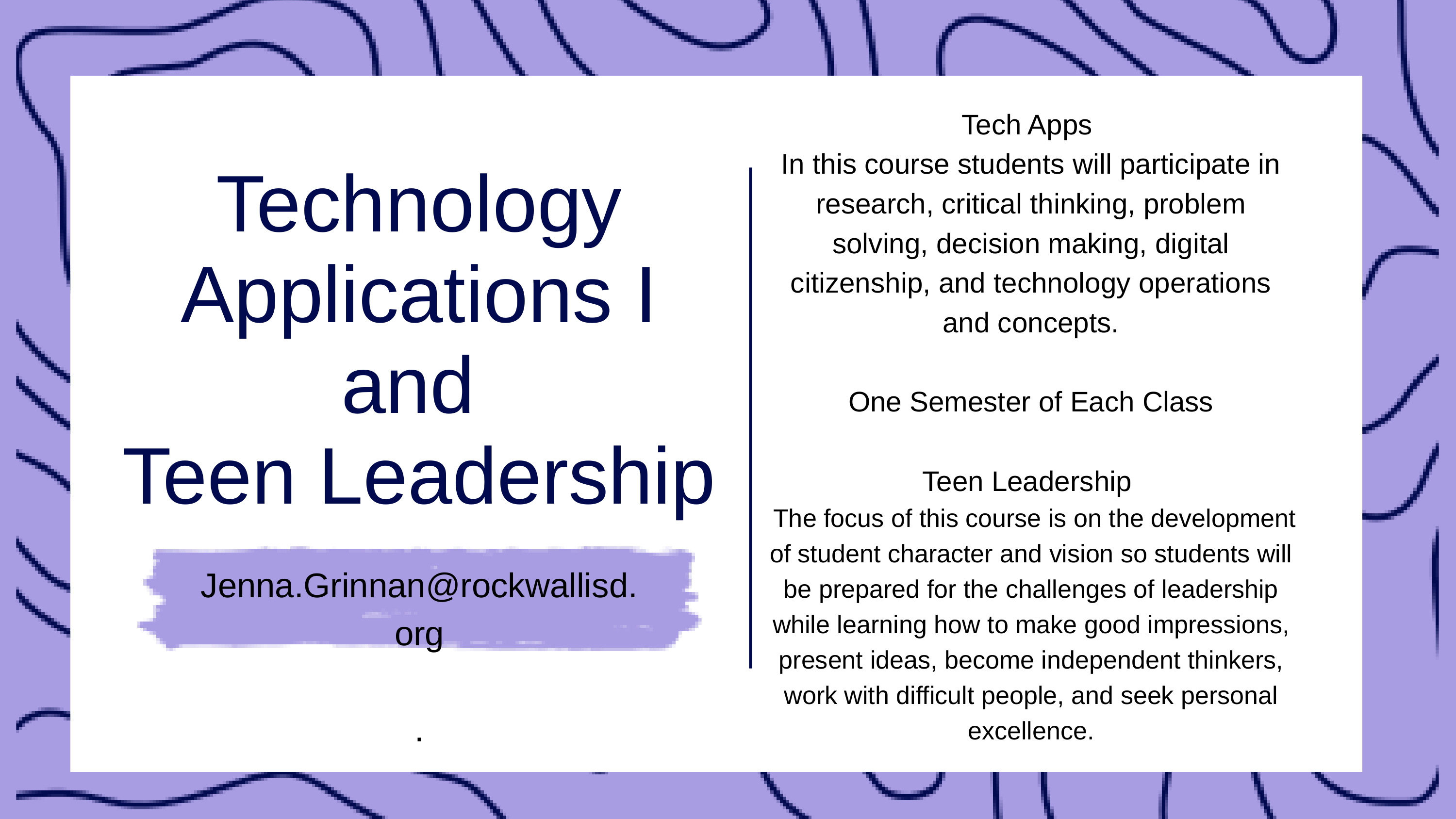

Tech Apps
In this course students will participate in research, critical thinking, problem solving, decision making, digital citizenship, and technology operations and concepts.

One Semester of Each Class

Teen Leadership
 The focus of this course is on the development of student character and vision so students will be prepared for the challenges of leadership while learning how to make good impressions, present ideas, become independent thinkers, work with difficult people, and seek personal excellence.
Technology Applications I and
Teen Leadership

Jenna.Grinnan@rockwallisd.org

.